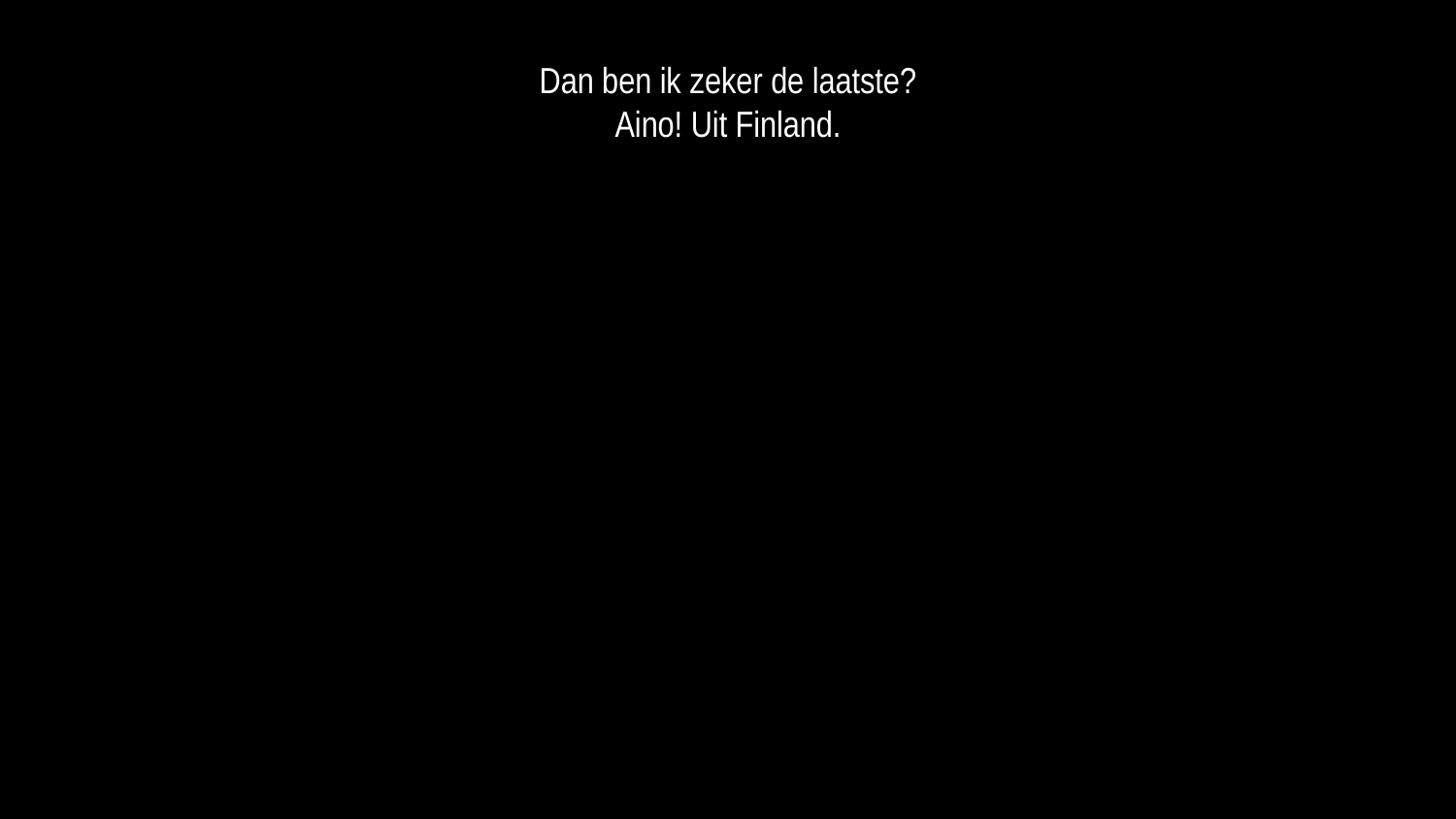

Dan ben ik zeker de laatste?
Aino! Uit Finland.